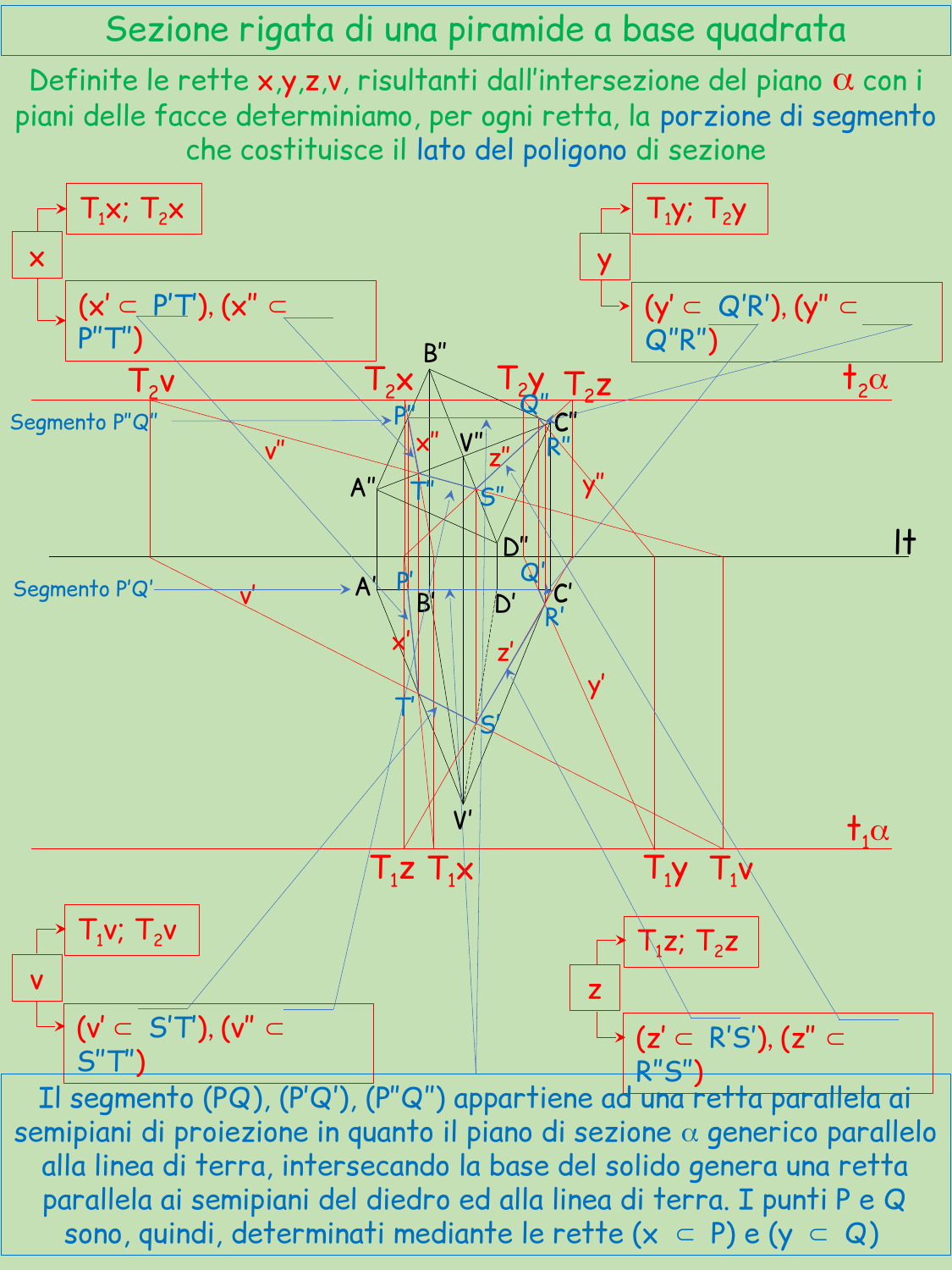

Sezione rigata di una piramide a base quadrata
Definite le rette x,y,z,v, risultanti dall’intersezione del piano α con i piani delle facce determiniamo, per ogni retta, la porzione di segmento che costituisce il lato del poligono di sezione
T1y; T2y
y
(y’ ⊂ Q’R’), (y’’ ⊂ Q’’R’’)
T1x; T2x
x
(x’ ⊂ P’T’), (x’’ ⊂ P’’T’’)
B’’
T2y
t2α
T2x
T2v
T2z
Q’’
P’’
Segmento P’’Q’’
C’’
V’’
R’’
x’’
v’’
z’’
A’’
T’’
y’’
S’’
lt
D’’
Q’
P’
A’
Segmento P’Q’
C’
B’
D’
v’
R’
x’
z’
y’
T’
S’
V’
t1α
T1z
T1y
T1x
T1v
T1v; T2v
v
(v’ ⊂ S’T’), (v’’ ⊂ S’’T’’)
T1z; T2z
z
(z’ ⊂ R’S’), (z’’ ⊂ R’’S’’)
Il segmento (PQ), (P’Q’), (P’’Q’’) appartiene ad una retta parallela ai semipiani di proiezione in quanto il piano di sezione α generico parallelo alla linea di terra, intersecando la base del solido genera una retta parallela ai semipiani del diedro ed alla linea di terra. I punti P e Q sono, quindi, determinati mediante le rette (x ⊂ P) e (y ⊂ Q)